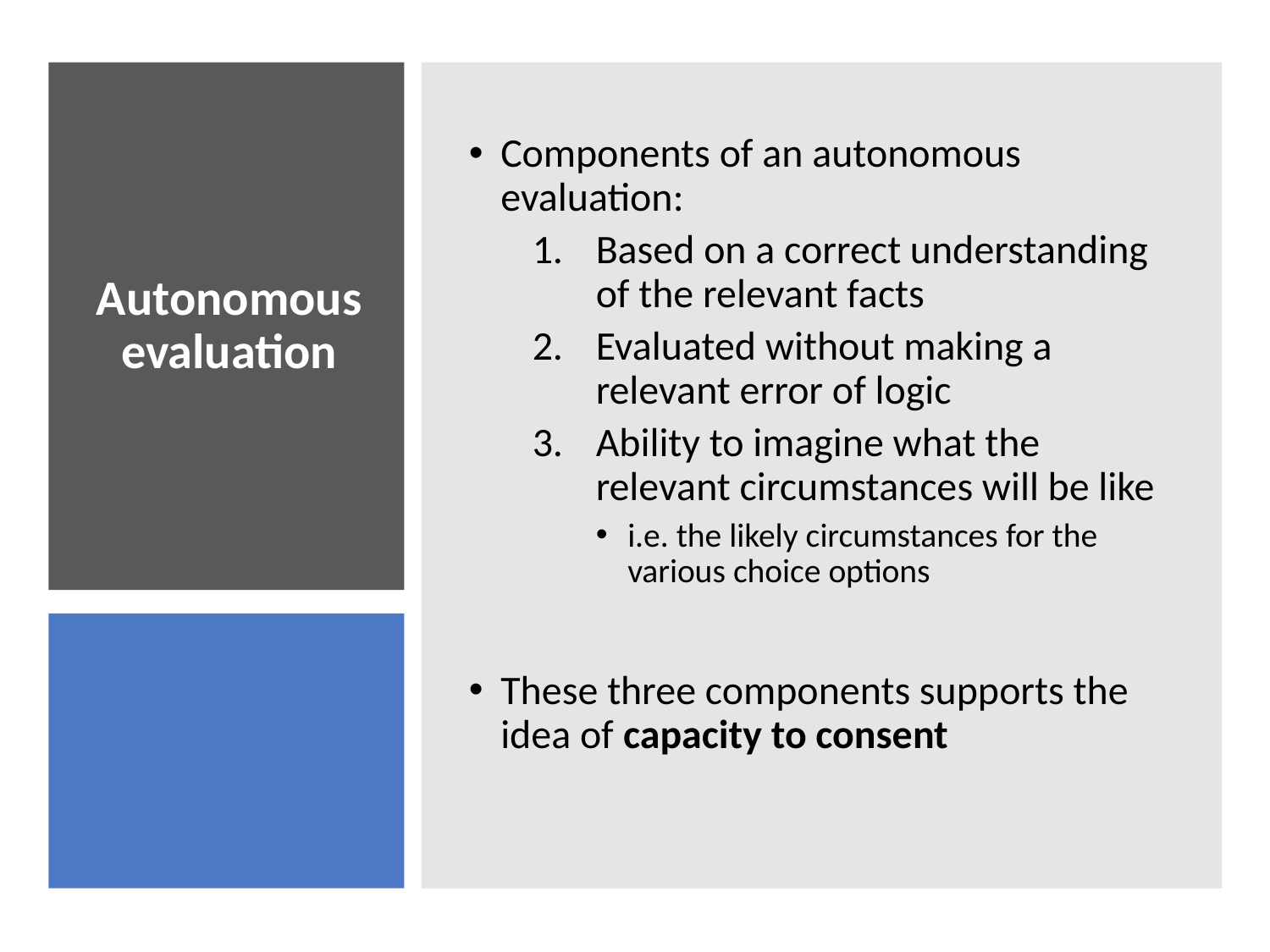

Components of an autonomous evaluation:
Based on a correct understanding of the relevant facts
Evaluated without making a relevant error of logic
Ability to imagine what the relevant circumstances will be like
i.e. the likely circumstances for the various choice options

These three components supports the idea of capacity to consent

# Autonomous evaluation